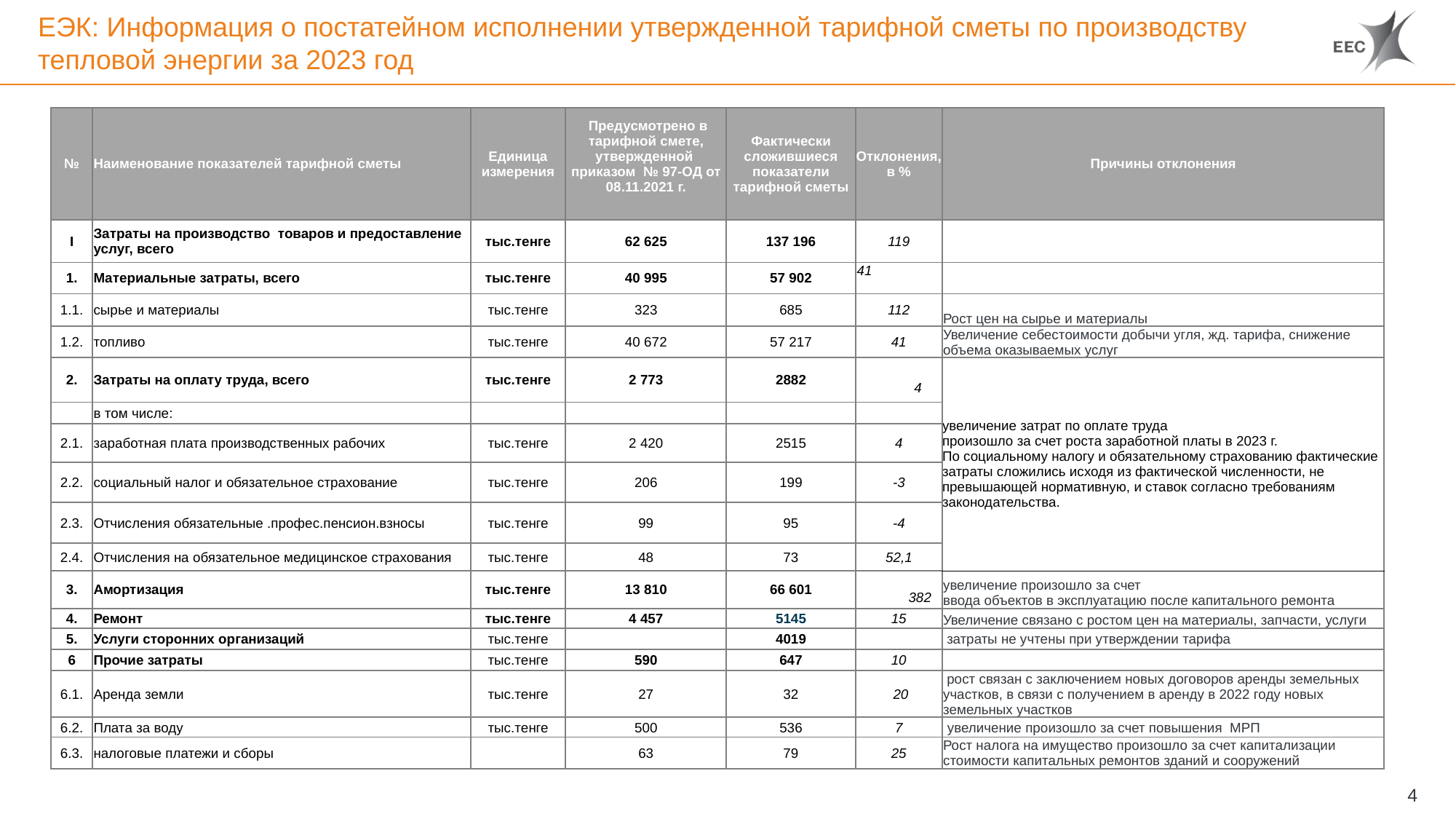

# ЕЭК: Информация о постатейном исполнении утвержденной тарифной сметы по производству тепловой энергии за 2023 год
| № | Наименование показателей тарифной сметы | Единица измерения | Предусмотрено в тарифной смете, утвержденной приказом № 97-ОД от 08.11.2021 г. | Фактически сложившиеся показатели тарифной сметы | Отклонения, в % | Причины отклонения |
| --- | --- | --- | --- | --- | --- | --- |
| I | Затраты на производство товаров и предоставление услуг, всего | тыс.тенге | 62 625 | 137 196 | 119 |  |
| 1. | Материальные затраты, всего | тыс.тенге | 40 995 | 57 902 | 41 |  |
| 1.1. | сырье и материалы | тыс.тенге | 323 | 685 | 112 | Рост цен на сырье и материалы |
| 1.2. | топливо | тыс.тенге | 40 672 | 57 217 | 41 | Увеличение себестоимости добычи угля, жд. тарифа, снижение объема оказываемых услуг |
| 2. | Затраты на оплату труда, всего | тыс.тенге | 2 773 | 2882 | 4 | увеличение затрат по оплате труда произошло за счет роста заработной платы в 2023 г. По социальному налогу и обязательному страхованию фактические затраты сложились исходя из фактической численности, не превышающей нормативную, и ставок согласно требованиям законодательства. |
|  | в том числе: |  |  |  |  |  |
| 2.1. | заработная плата производственных рабочих | тыс.тенге | 2 420 | 2515 | 4 |  |
| 2.2. | социальный налог и обязательное страхование | тыс.тенге | 206 | 199 | -3 |  |
| 2.3. | Отчисления обязательные .профес.пенсион.взносы | тыс.тенге | 99 | 95 | -4 |  |
| 2.4. | Отчисления на обязательное медицинское страхования | тыс.тенге | 48 | 73 | 52,1 |  |
| 3. | Амортизация | тыс.тенге | 13 810 | 66 601 | 382 | увеличение произошло за счет ввода объектов в эксплуатацию после капитального ремонта |
| 4. | Ремонт | тыс.тенге | 4 457 | 5145 | 15 | Увеличение связано с ростом цен на материалы, запчасти, услуги |
| 5. | Услуги сторонних организаций | тыс.тенге |  | 4019 |  | затраты не учтены при утверждении тарифа |
| 6 | Прочие затраты | тыс.тенге | 590 | 647 | 10 |  |
| 6.1. | Аренда земли | тыс.тенге | 27 | 32 | 20 | рост связан с заключением новых договоров аренды земельных участков, в связи с получением в аренду в 2022 году новых земельных участков |
| 6.2. | Плата за воду | тыс.тенге | 500 | 536 | 7 | увеличение произошло за счет повышения МРП |
| 6.3. | налоговые платежи и сборы |  | 63 | 79 | 25 | Рост налога на имущество произошло за счет капитализации стоимости капитальных ремонтов зданий и сооружений |